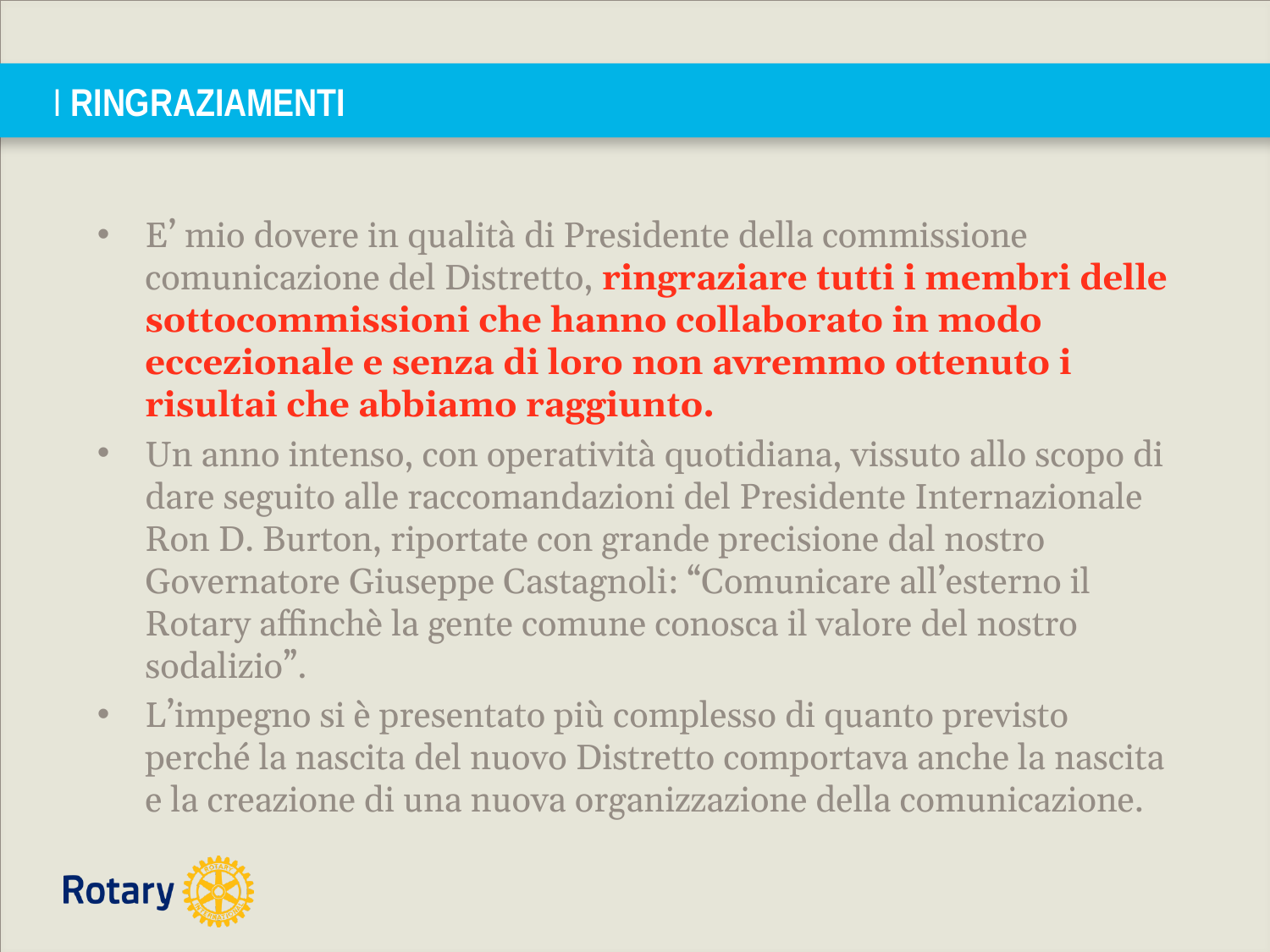

# I RINGRAZIAMENTI
E’ mio dovere in qualità di Presidente della commissione comunicazione del Distretto, ringraziare tutti i membri delle sottocommissioni che hanno collaborato in modo eccezionale e senza di loro non avremmo ottenuto i risultai che abbiamo raggiunto.
Un anno intenso, con operatività quotidiana, vissuto allo scopo di dare seguito alle raccomandazioni del Presidente Internazionale Ron D. Burton, riportate con grande precisione dal nostro Governatore Giuseppe Castagnoli: “Comunicare all’esterno il Rotary affinchè la gente comune conosca il valore del nostro sodalizio”.
L’impegno si è presentato più complesso di quanto previsto perché la nascita del nuovo Distretto comportava anche la nascita e la creazione di una nuova organizzazione della comunicazione.